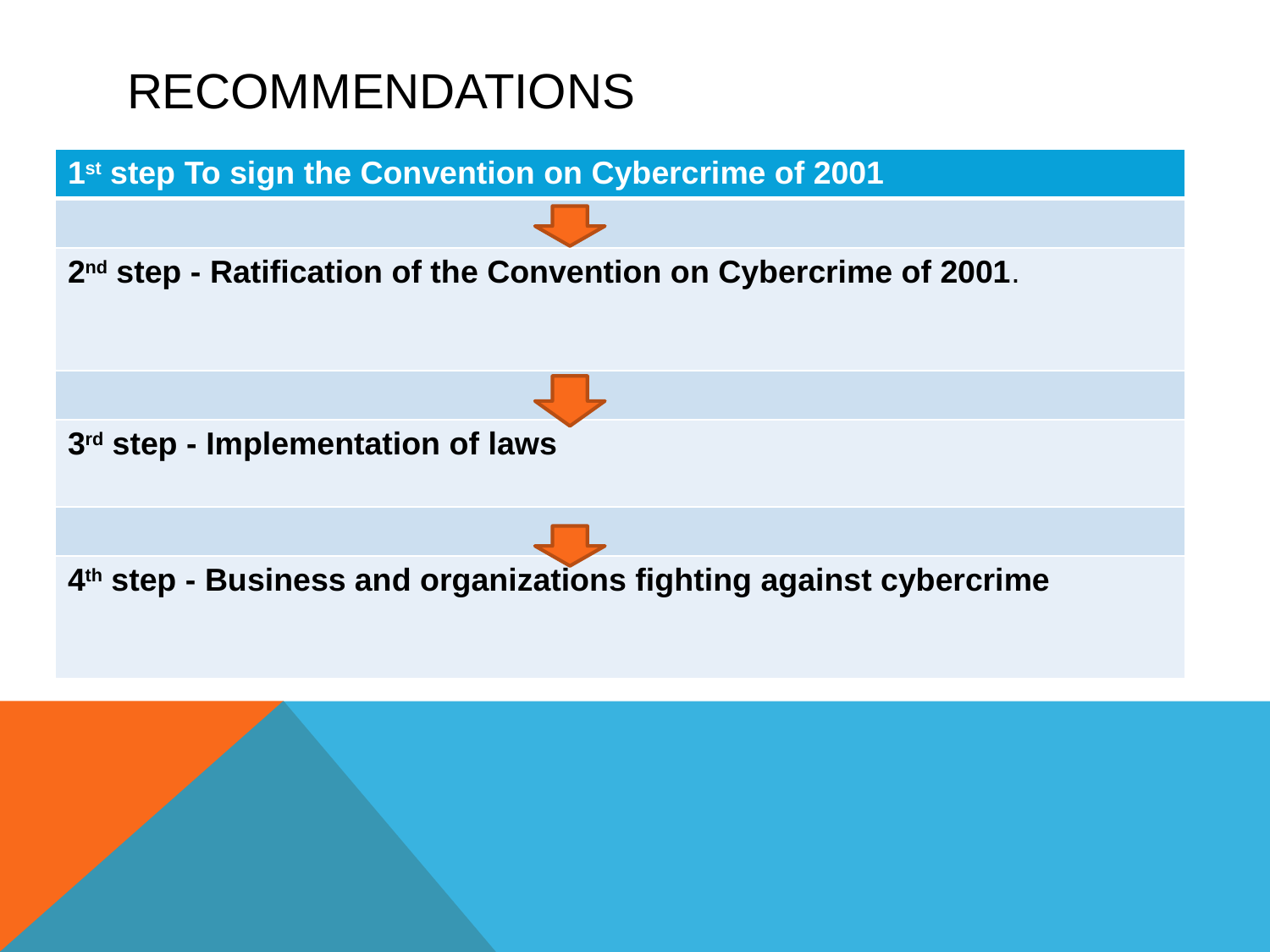

# Recommendations
| 1st step To sign the Convention on Cybercrime of 2001 |
| --- |
|  |
| 2nd step - Ratification of the Convention on Cybercrime of 2001. |
|  |
| 3rd step - Implementation of laws |
|  |
| 4th step - Business and organizations fighting against cybercrime |